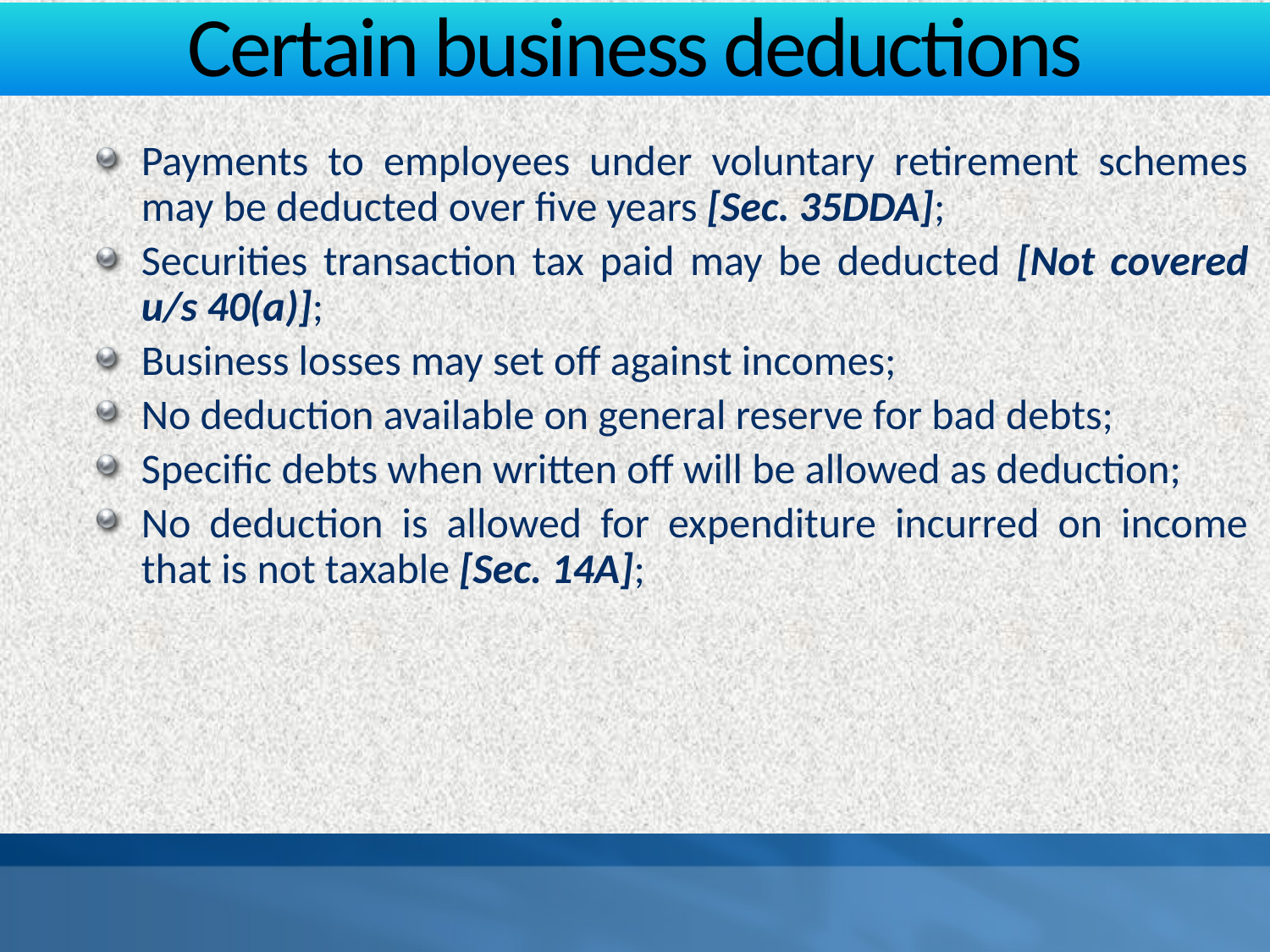

# Certain business deductions
Payments to employees under voluntary retirement schemes may be deducted over five years [Sec. 35DDA];
Securities transaction tax paid may be deducted [Not covered u/s 40(a)];
Business losses may set off against incomes;
No deduction available on general reserve for bad debts;
Specific debts when written off will be allowed as deduction;
No deduction is allowed for expenditure incurred on income that is not taxable [Sec. 14A];